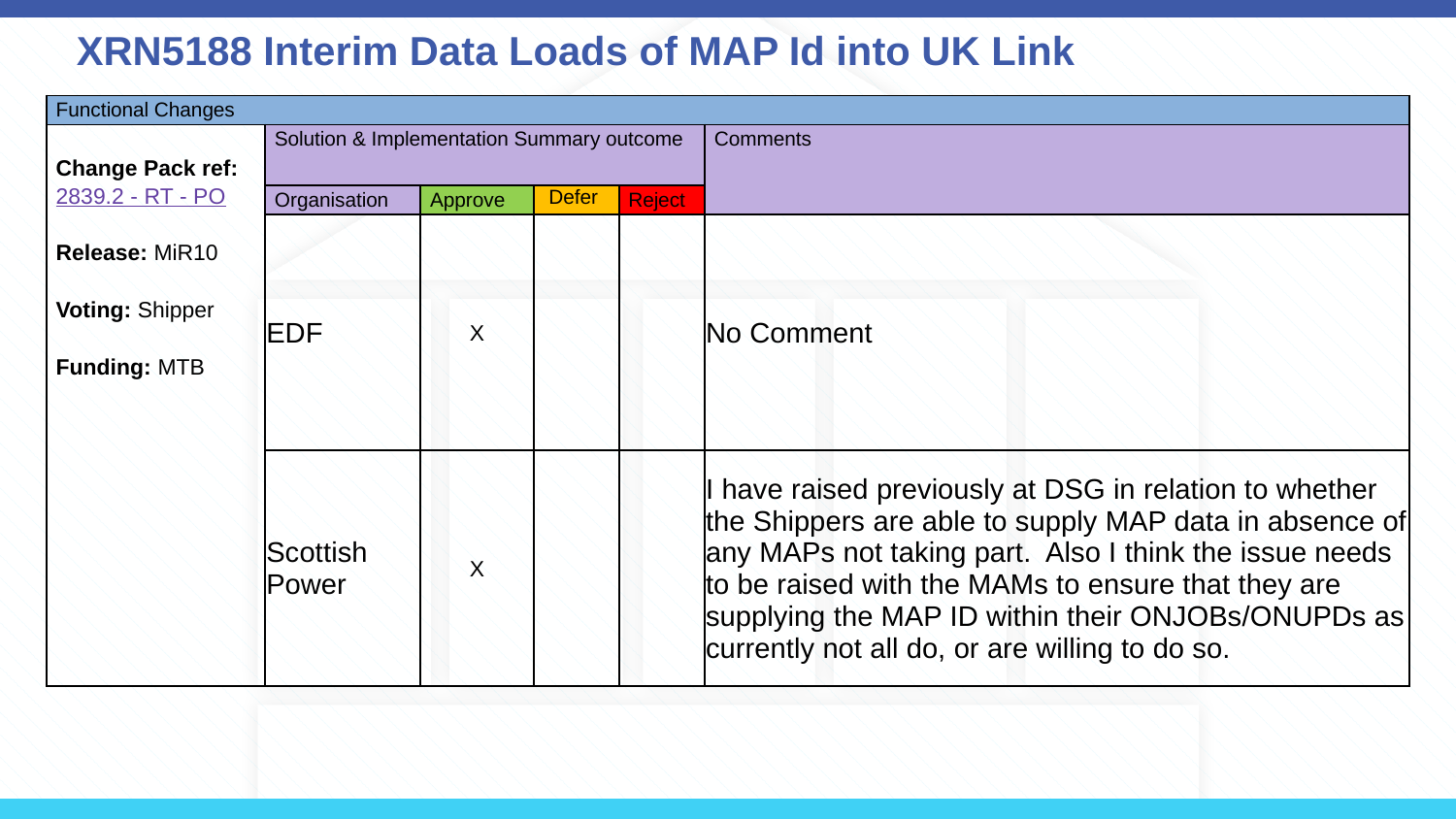

XRN5188 Interim Data Loads of MAP Id into UK Link
| Functional Changes |  |  |  |  |  |
| --- | --- | --- | --- | --- | --- |
| Change Pack ref:  2839.2 - RT - PO Release: MiR10 Voting: Shipper Funding: MTB | Solution & Implementation Summary outcome |  |  |  | Comments |
|  | Organisation | Approve | Defer | Reject |  |
|  | EDF | X |  |  | No Comment |
|  | Scottish Power | X |  |  | I have raised previously at DSG in relation to whether the Shippers are able to supply MAP data in absence of any MAPs not taking part. Also I think the issue needs to be raised with the MAMs to ensure that they are supplying the MAP ID within their ONJOBs/ONUPDs as currently not all do, or are willing to do so. |